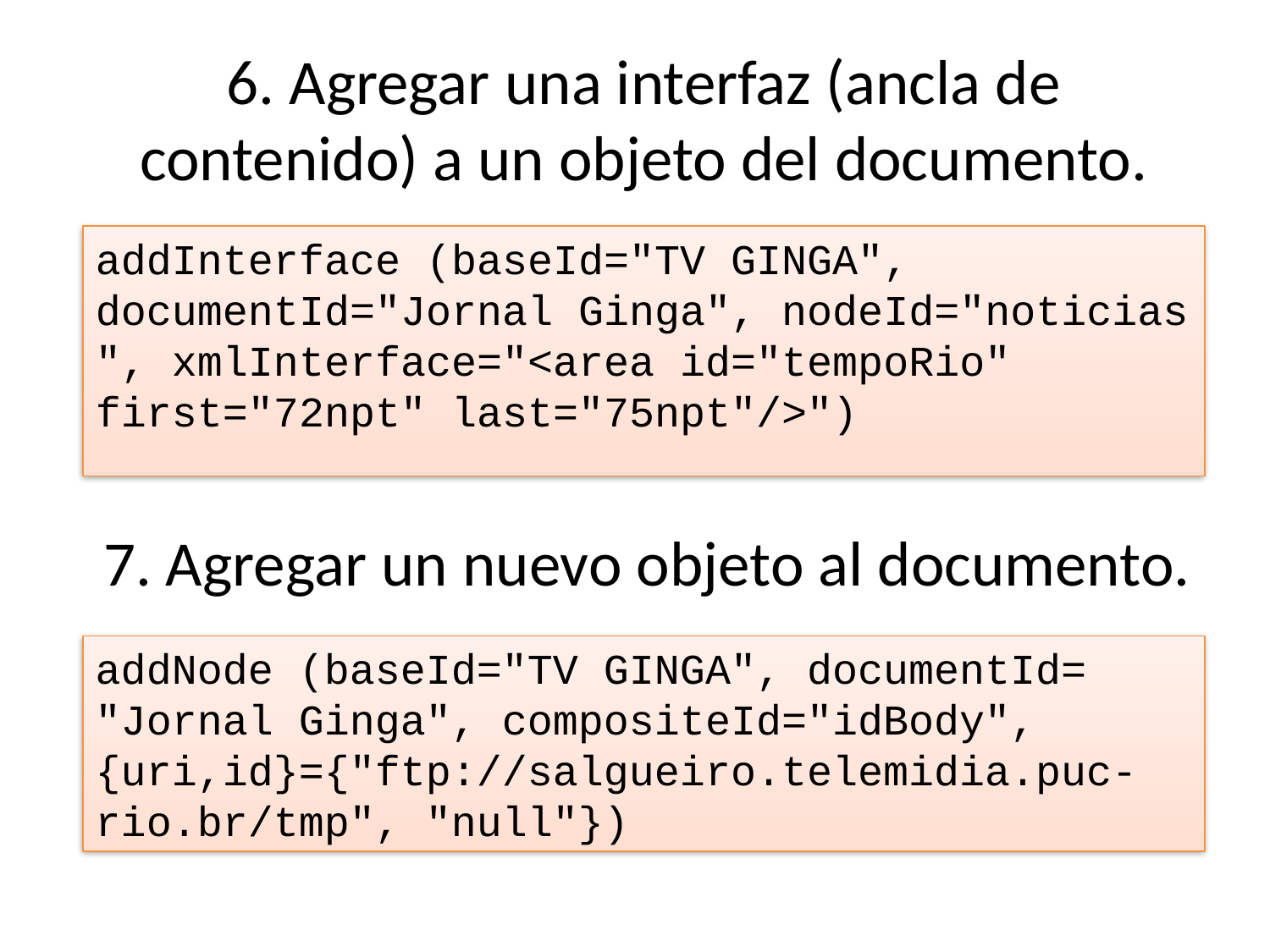

# 6. Agregar una interfaz (ancla de contenido) a un objeto del documento.
addInterface (baseId=″TV GINGA″, documentId=″Jornal Ginga″, nodeId=″noticias″, xmlInterface=″<area id="tempoRio" first="72npt" last="75npt"/>″)
7. Agregar un nuevo objeto al documento.
addNode (baseId=″TV GINGA″, documentId=″Jornal Ginga″, compositeId=″idBody″, {uri,id}={″ftp://salgueiro.telemidia.puc-rio.br/tmp″, ″null″})